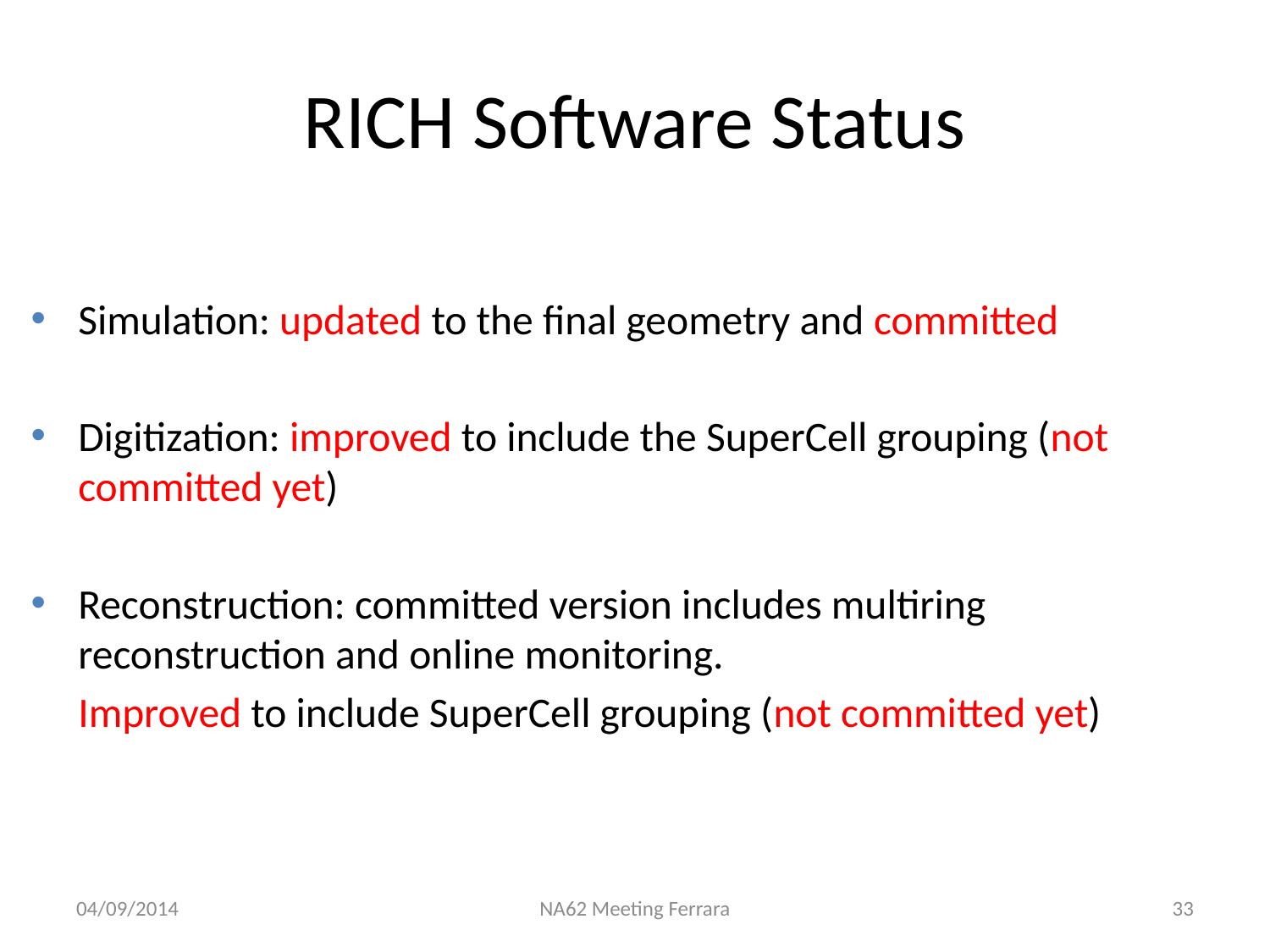

# RICH Software Status
Simulation: updated to the final geometry and committed

Digitization: improved to include the SuperCell grouping (not committed yet)

Reconstruction: committed version includes multiring reconstruction and online monitoring.
	Improved to include SuperCell grouping (not committed yet)
04/09/2014
NA62 Meeting Ferrara
33